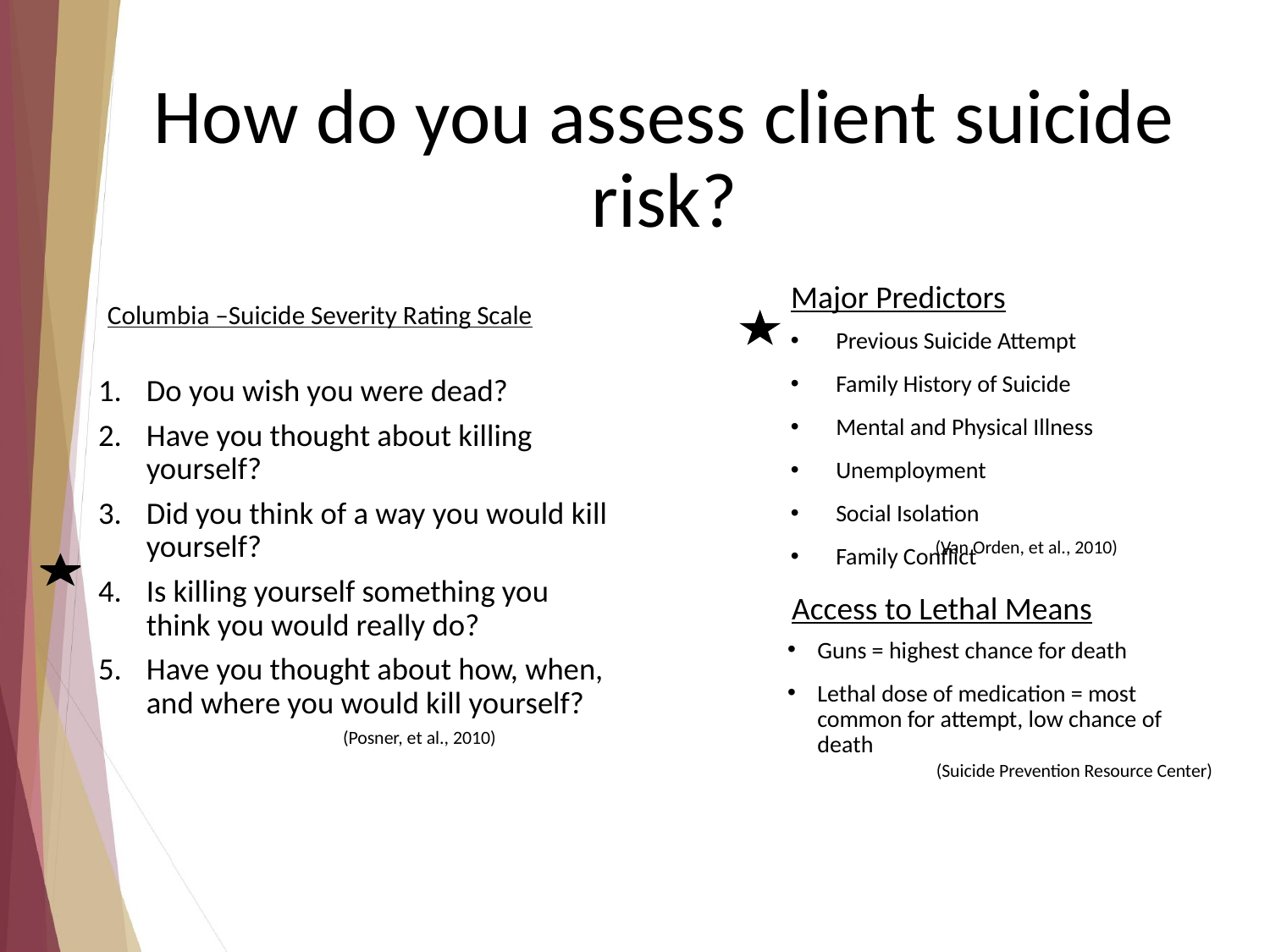

# How do you assess client suicide risk?
Major Predictors
Columbia –Suicide Severity Rating Scale

Previous Suicide Attempt
Family History of Suicide
Mental and Physical Illness
Unemployment
Social Isolation
Family Conflict
Do you wish you were dead?
Have you thought about killing yourself?
Did you think of a way you would kill yourself?
Is killing yourself something you think you would really do?
Have you thought about how, when, and where you would kill yourself?

(Van Orden, et al., 2010)

Access to Lethal Means
Guns = highest chance for death
Lethal dose of medication = most common for attempt, low chance of death
(Posner, et al., 2010)
(Suicide Prevention Resource Center)